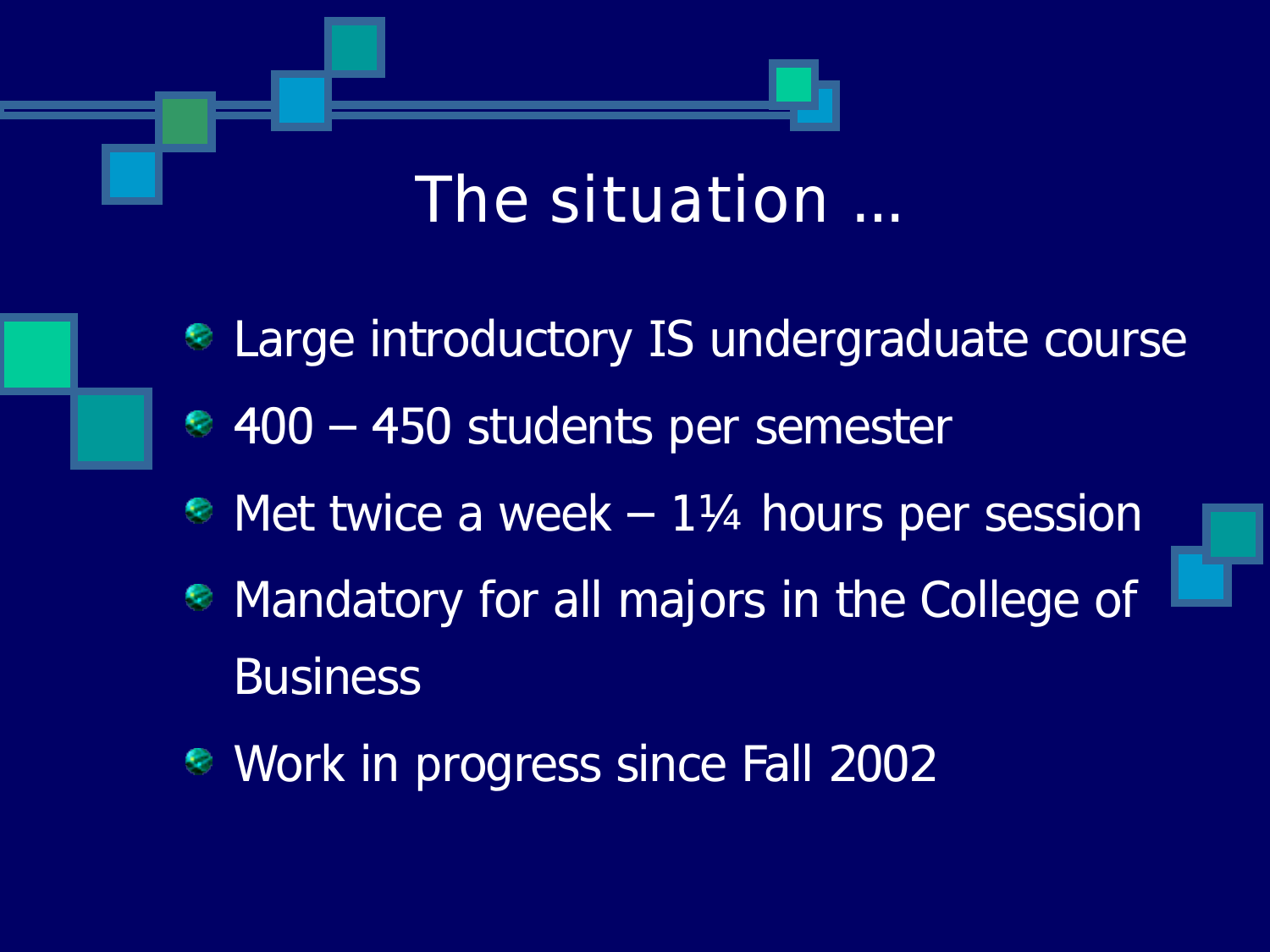

# The situation …
Large introductory IS undergraduate course
400 – 450 students per semester
Met twice a week – 1¼ hours per session
Mandatory for all majors in the College of Business
Work in progress since Fall 2002